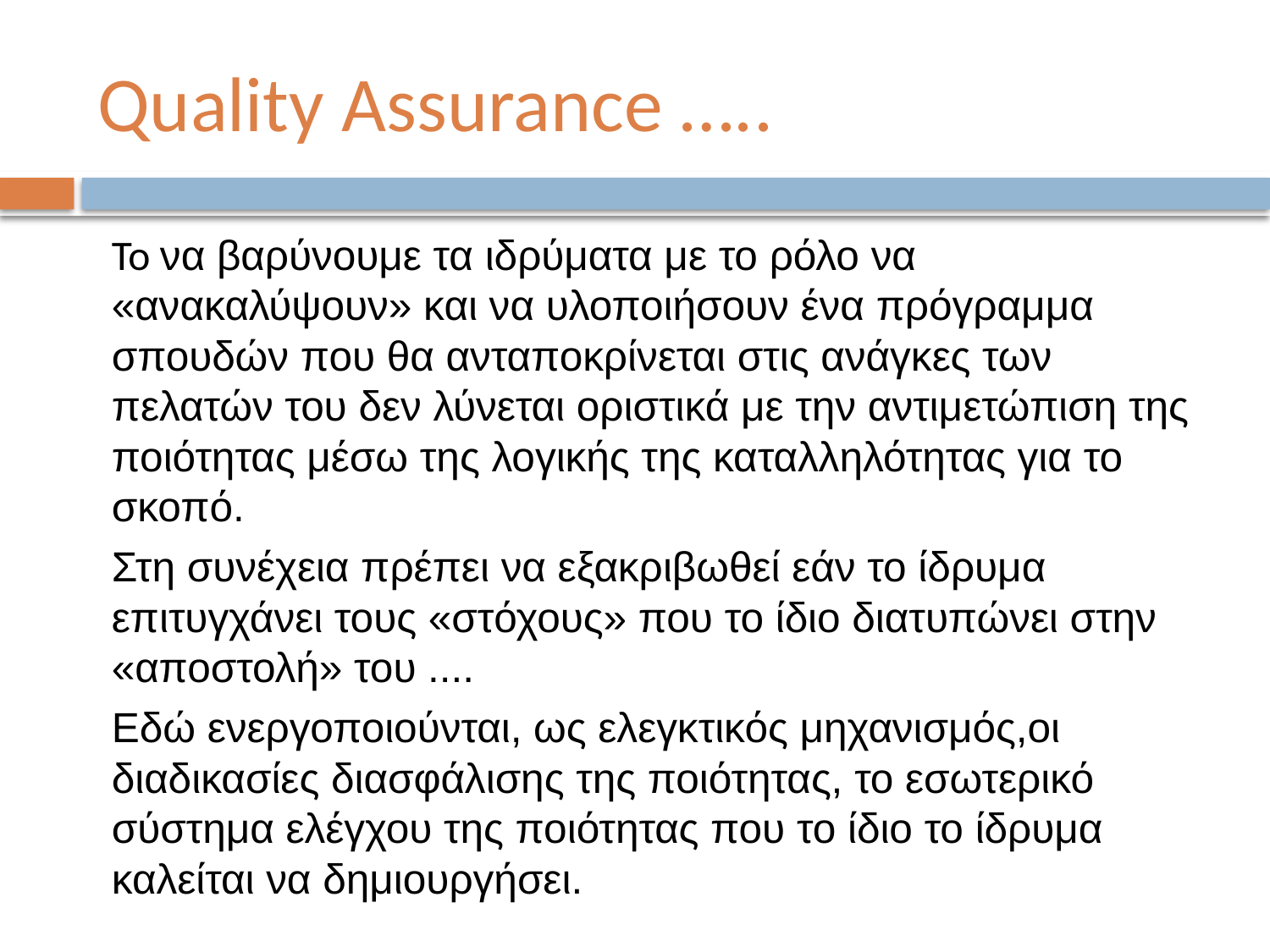

# Quality Assurance …..
To να βαρύνουμε τα ιδρύματα με το ρόλο να «ανακαλύψουν» και να υλοποιήσουν ένα πρόγραμμα σπουδών που θα ανταποκρίνεται στις ανάγκες των πελατών του δεν λύνεται οριστικά με την αντιμετώπιση της ποιότητας μέσω της λογικής της καταλληλότητας για το σκοπό.
Στη συνέχεια πρέπει να εξακριβωθεί εάν το ίδρυμα επιτυγχάνει τους «στόχους» που το ίδιο διατυπώνει στην «αποστολή» του ....
Εδώ ενεργοποιούνται, ως ελεγκτικός μηχανισμός,οι διαδικασίες διασφάλισης της ποιότητας, το εσωτερικό σύστημα ελέγχου της ποιότητας που το ίδιο το ίδρυμα καλείται να δημιουργήσει.